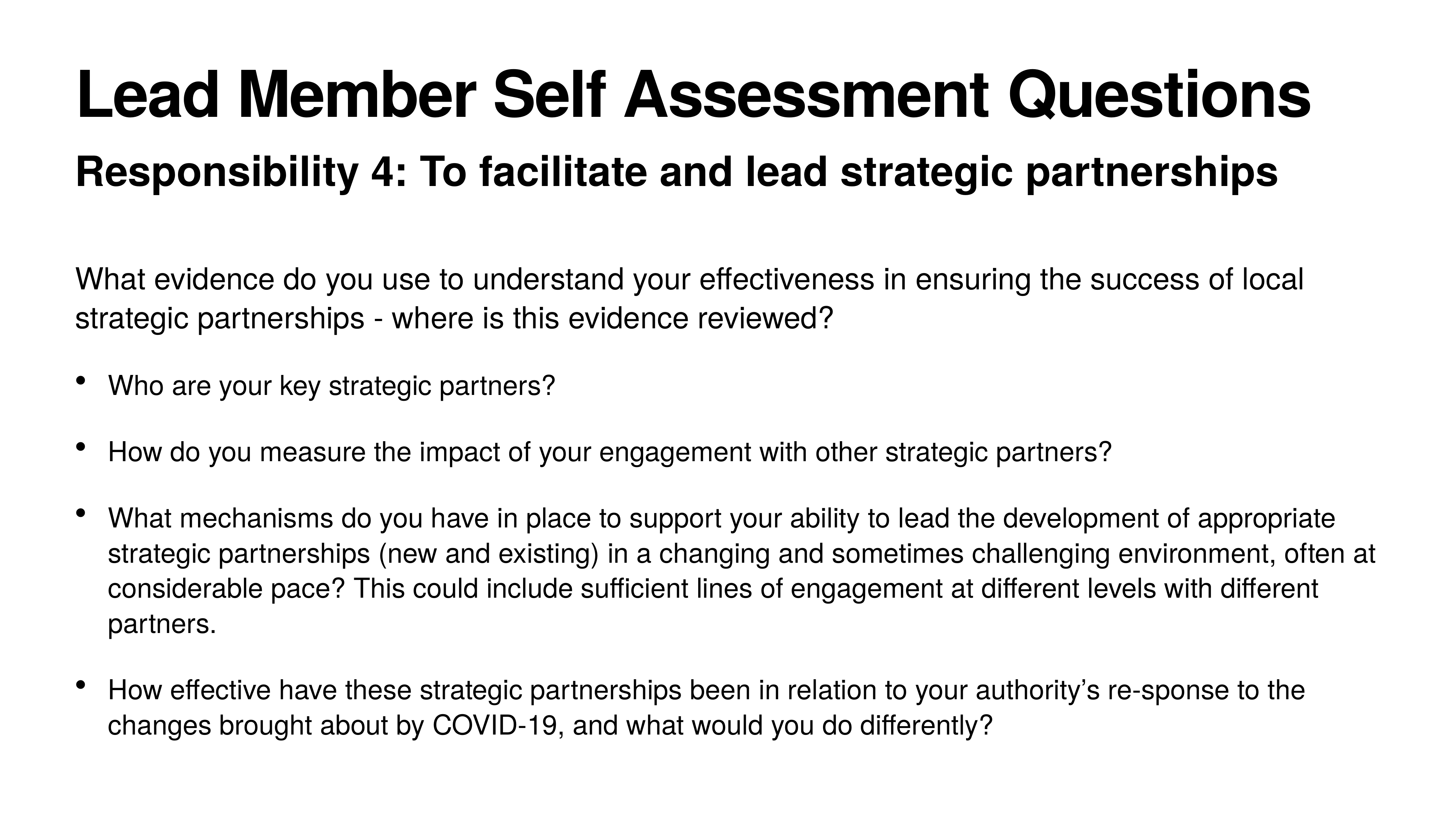

# Lead Member Self Assessment Questions
Responsibility 4: To facilitate and lead strategic partnerships
What evidence do you use to understand your effectiveness in ensuring the success of local strategic partnerships - where is this evidence reviewed?
Who are your key strategic partners?
How do you measure the impact of your engagement with other strategic partners?
What mechanisms do you have in place to support your ability to lead the development of appropriate strategic partnerships (new and existing) in a changing and sometimes challenging environment, often at considerable pace? This could include sufficient lines of engagement at different levels with different partners.
How effective have these strategic partnerships been in relation to your authority’s re-sponse to the changes brought about by COVID-19, and what would you do differently?